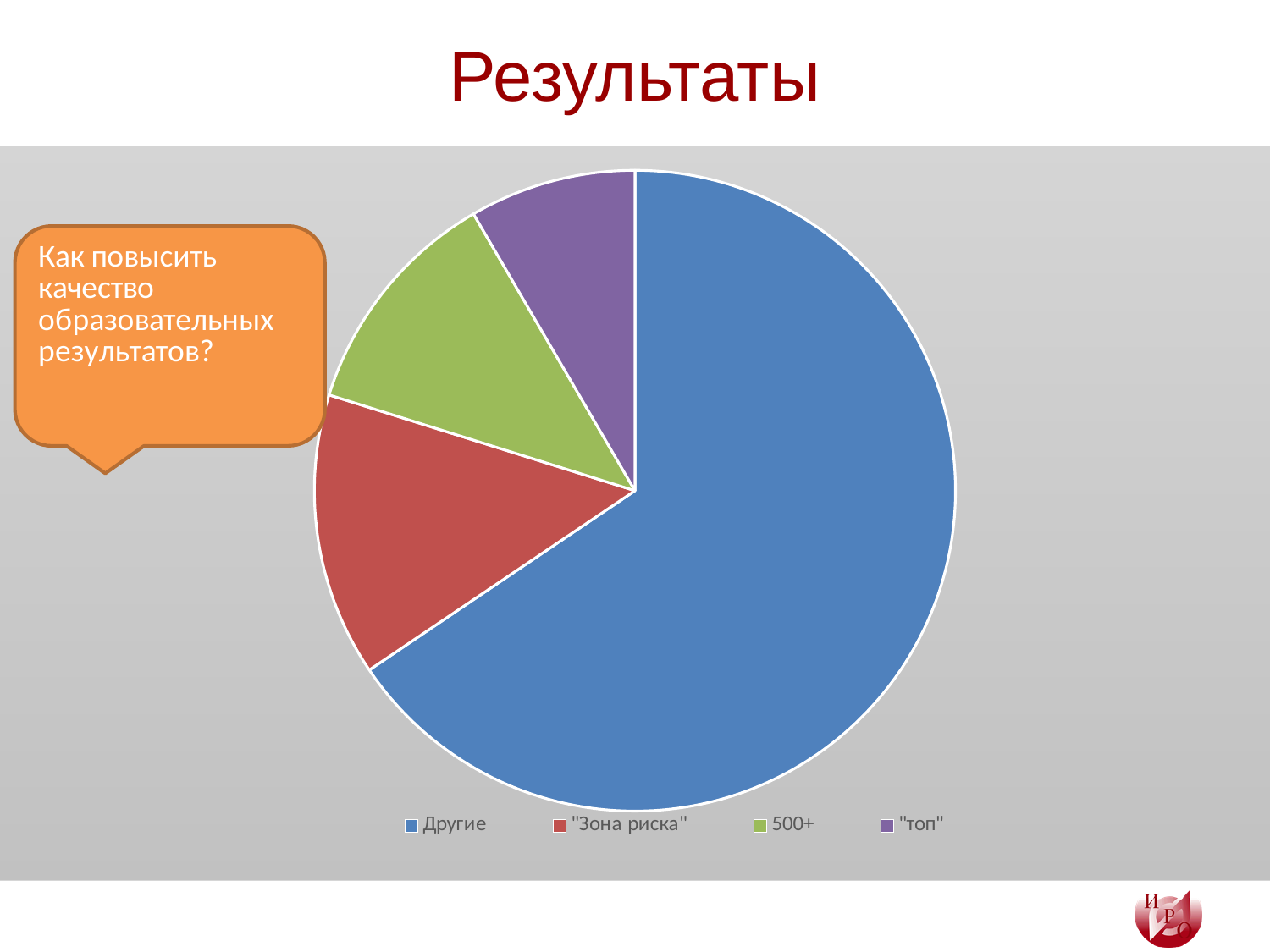

# Результаты

### Chart

| Category | Продажи | Столбец1 |
|---|---|---|
| Другие | 7.8 | None |
| "Зона риска" | 1.7 | 0.0 |
| 500+ | 1.4 | 0.0 |
| "топ" | 1.0 | 0.0 |